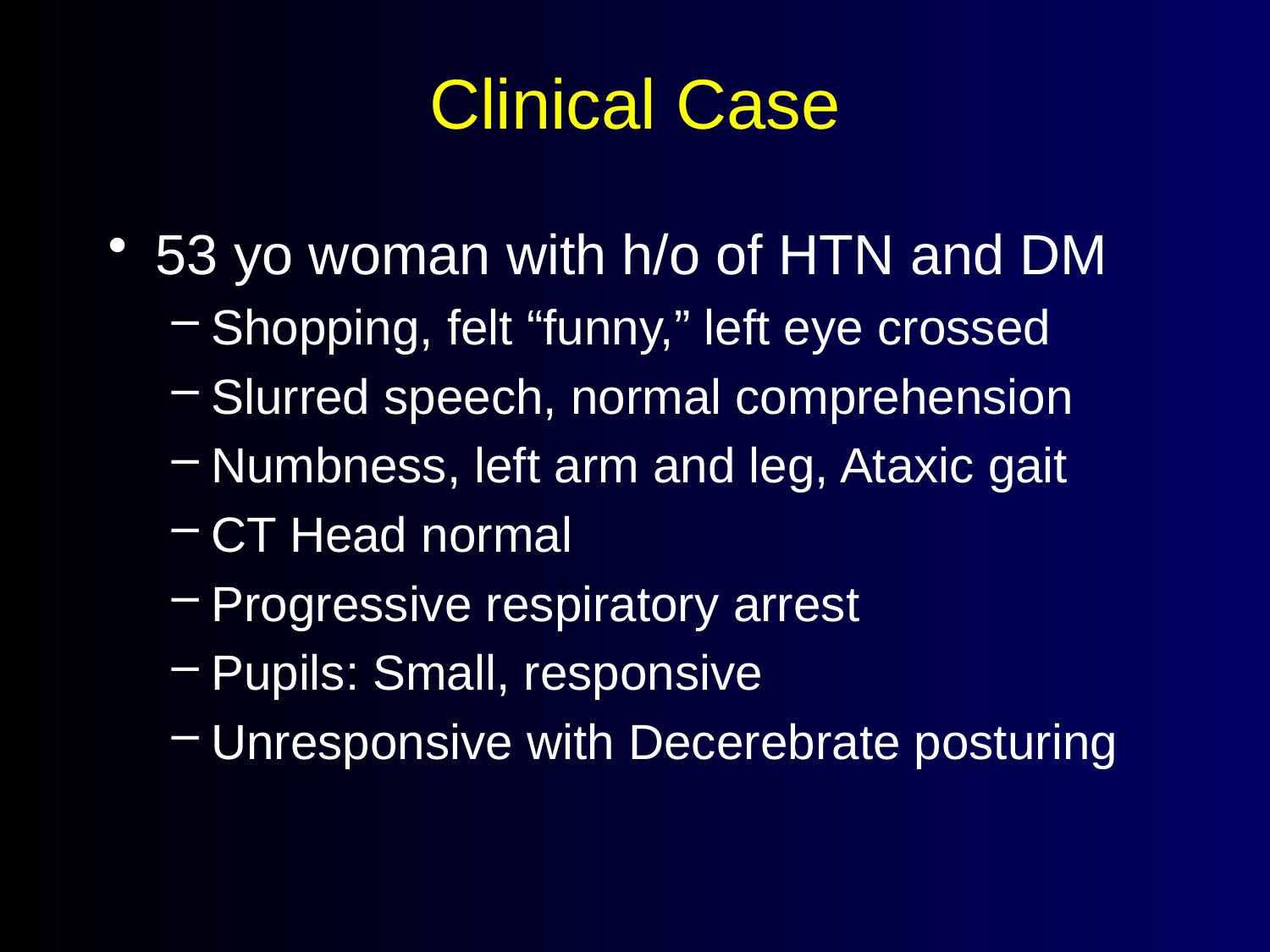

# Clinical Case
53 yo woman with h/o of HTN and DM
Shopping, felt “funny,” left eye crossed
Slurred speech, normal comprehension
Numbness, left arm and leg, Ataxic gait
CT Head normal
Progressive respiratory arrest
Pupils: Small, responsive
Unresponsive with Decerebrate posturing